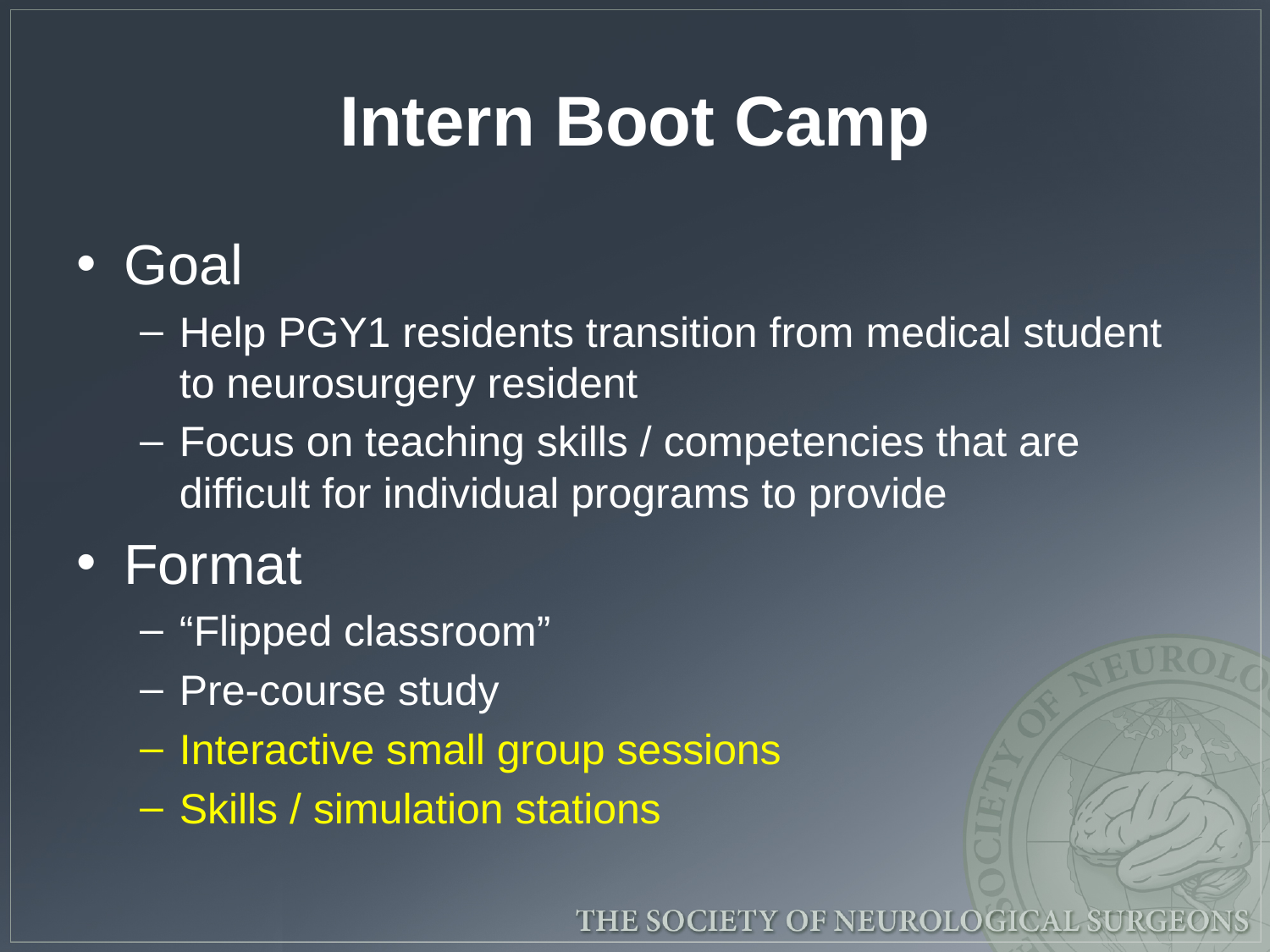

# Intern Boot Camp
Goal
Help PGY1 residents transition from medical student to neurosurgery resident
Focus on teaching skills / competencies that are difficult for individual programs to provide
Format
“Flipped classroom”
Pre-course study
Interactive small group sessions
Skills / simulation stations